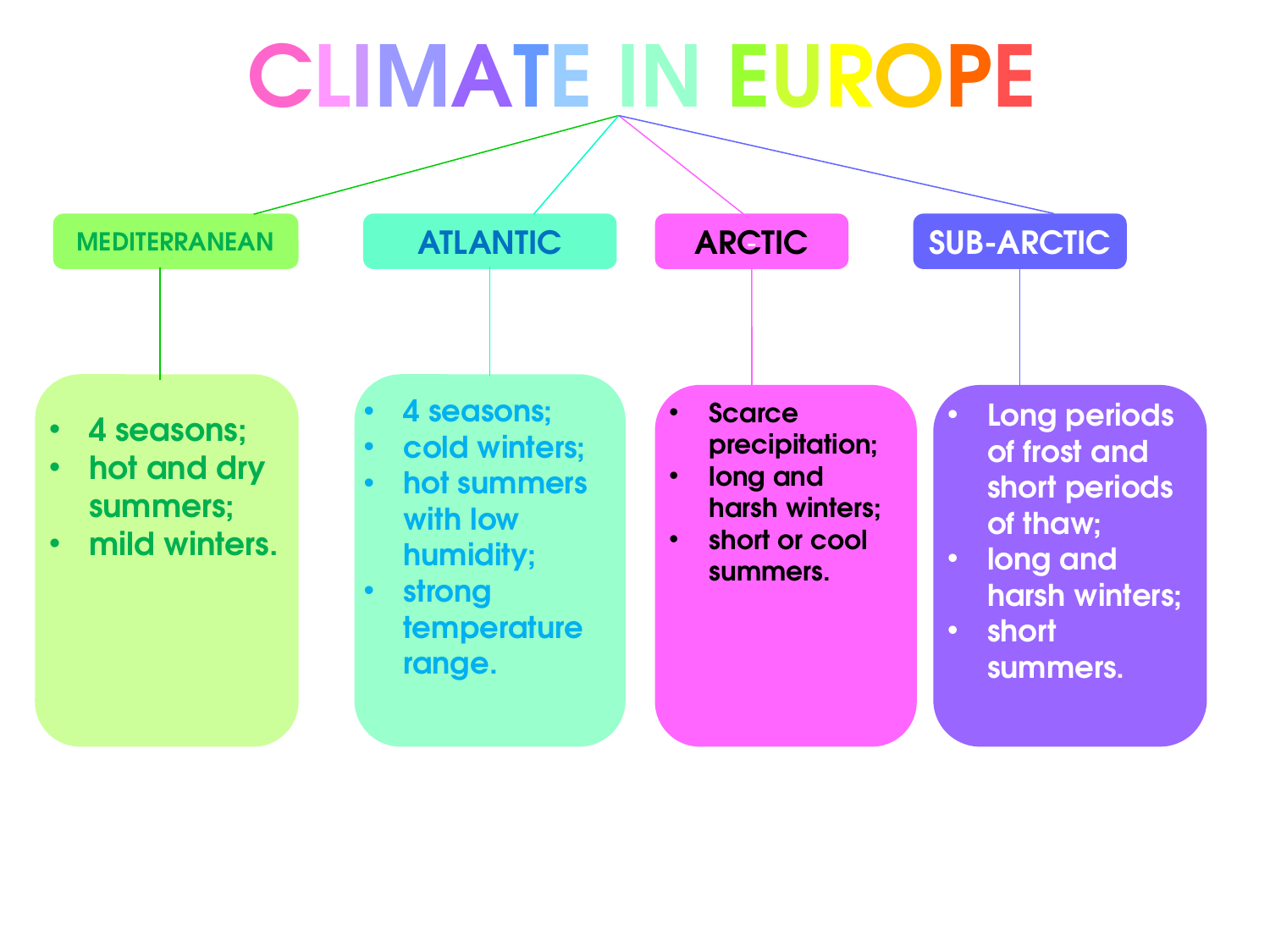

CLIMATE IN EUROPE

-

ATLANTIC
ARCTIC
SUB-ARCTIC
MEDITERRANEAN

4 seasons;
cold winters;
hot summers with low humidity;
strong temperature range.

Scarce precipitation;
long and harsh winters;
short or cool summers.

Long periods of frost and short periods of thaw;
long and harsh winters;
short summers.
4 seasons;
hot and dry summers;
mild winters.